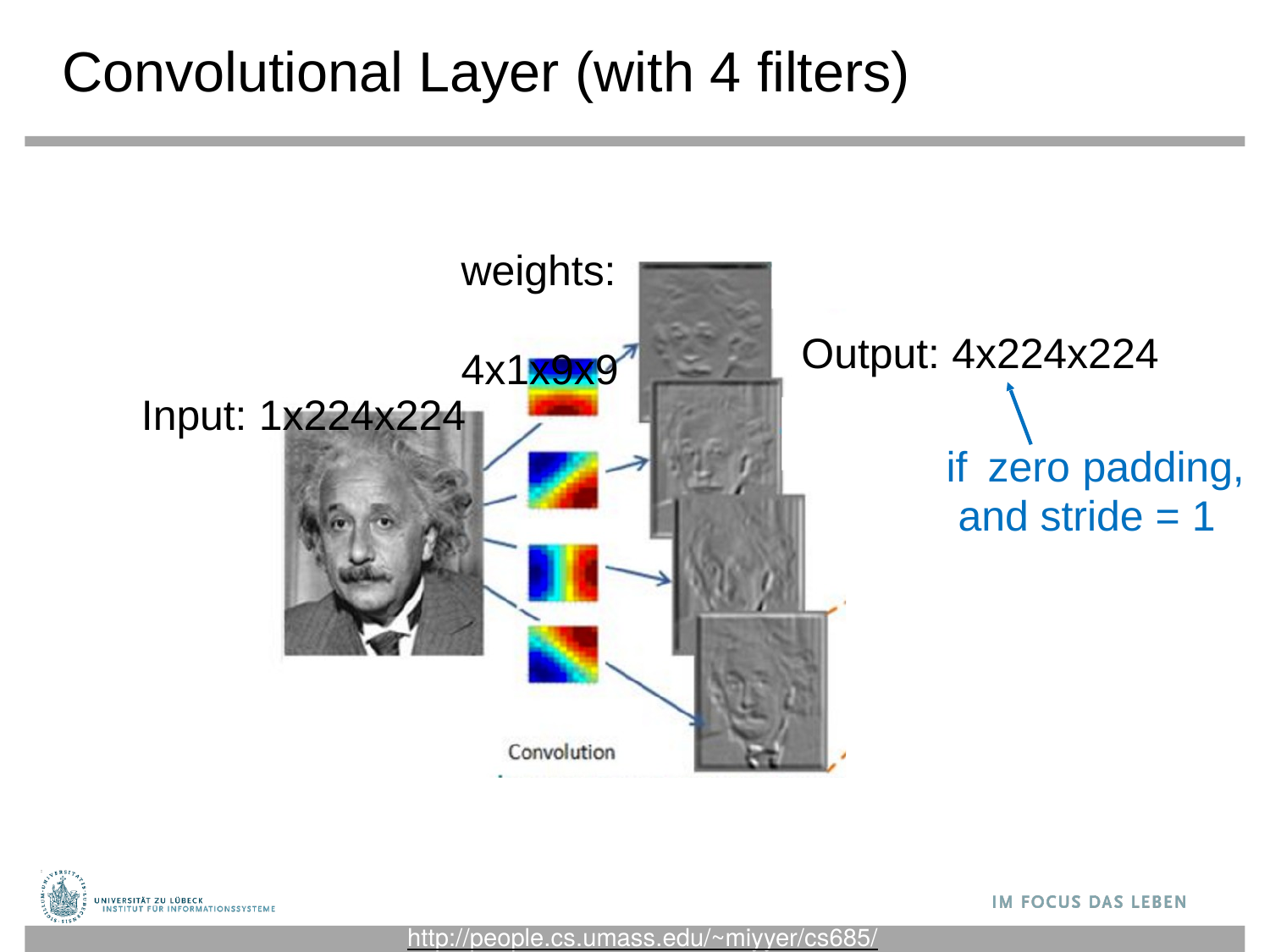

# Convolutional Layer (with 4 filters)

weights:  4x1x9x9
Input: 1x224x224

Output: 4x224x224

if	zero	padding,  and stride = 1
http://people.cs.umass.edu/~miyyer/cs685/